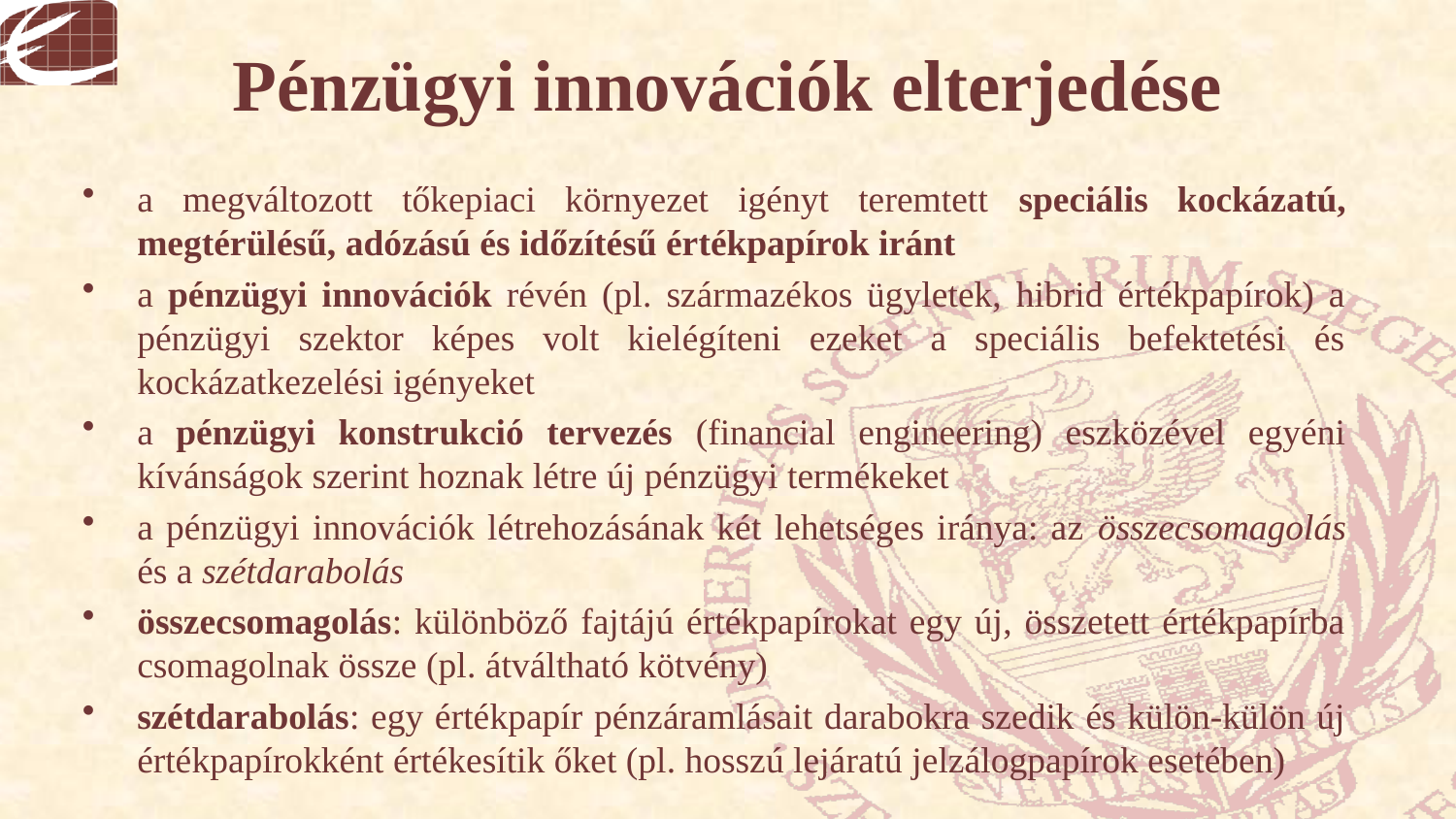

# Pénzügyi innovációk elterjedése

a megváltozott tőkepiaci környezet igényt teremtett speciális kockázatú, megtérülésű, adózású és időzítésű értékpapírok iránt
a pénzügyi innovációk révén (pl. származékos ügyletek, hibrid értékpapírok) a pénzügyi szektor képes volt kielégíteni ezeket a speciális befektetési és kockázatkezelési igényeket
a pénzügyi konstrukció tervezés (financial engineering) eszközével egyéni kívánságok szerint hoznak létre új pénzügyi termékeket
a pénzügyi innovációk létrehozásának két lehetséges iránya: az összecsomagolás és a szétdarabolás
összecsomagolás: különböző fajtájú értékpapírokat egy új, összetett értékpapírba csomagolnak össze (pl. átváltható kötvény)
szétdarabolás: egy értékpapír pénzáramlásait darabokra szedik és külön-külön új értékpapírokként értékesítik őket (pl. hosszú lejáratú jelzálogpapírok esetében)